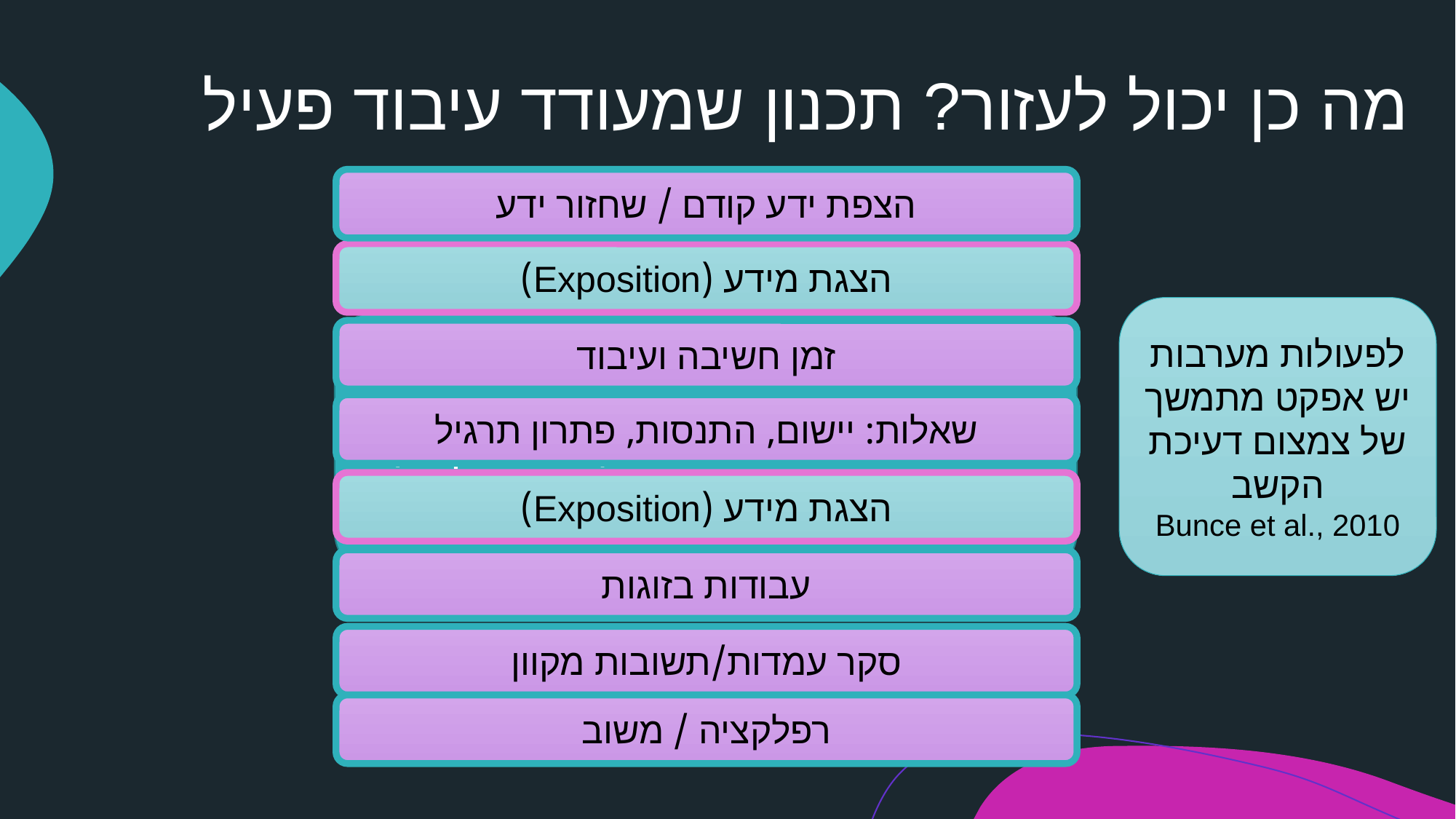

# מה כן יכול לעזור? תכנון שמעודד עיבוד פעיל
הצפת ידע קודם / שחזור ידע
הצגת מידע (Exposition)

לפעולות מערבות יש אפקט מתמשך של צמצום דעיכת הקשב
Bunce et al., 2010
מהלכים של הצגת מידע (Exposition)
זמן חשיבה ועיבוד
שאלות: יישום, התנסות, פתרון תרגיל
הצגת מידע (Exposition)
עבודות בזוגות
סקר עמדות/תשובות מקוון
רפלקציה / משוב